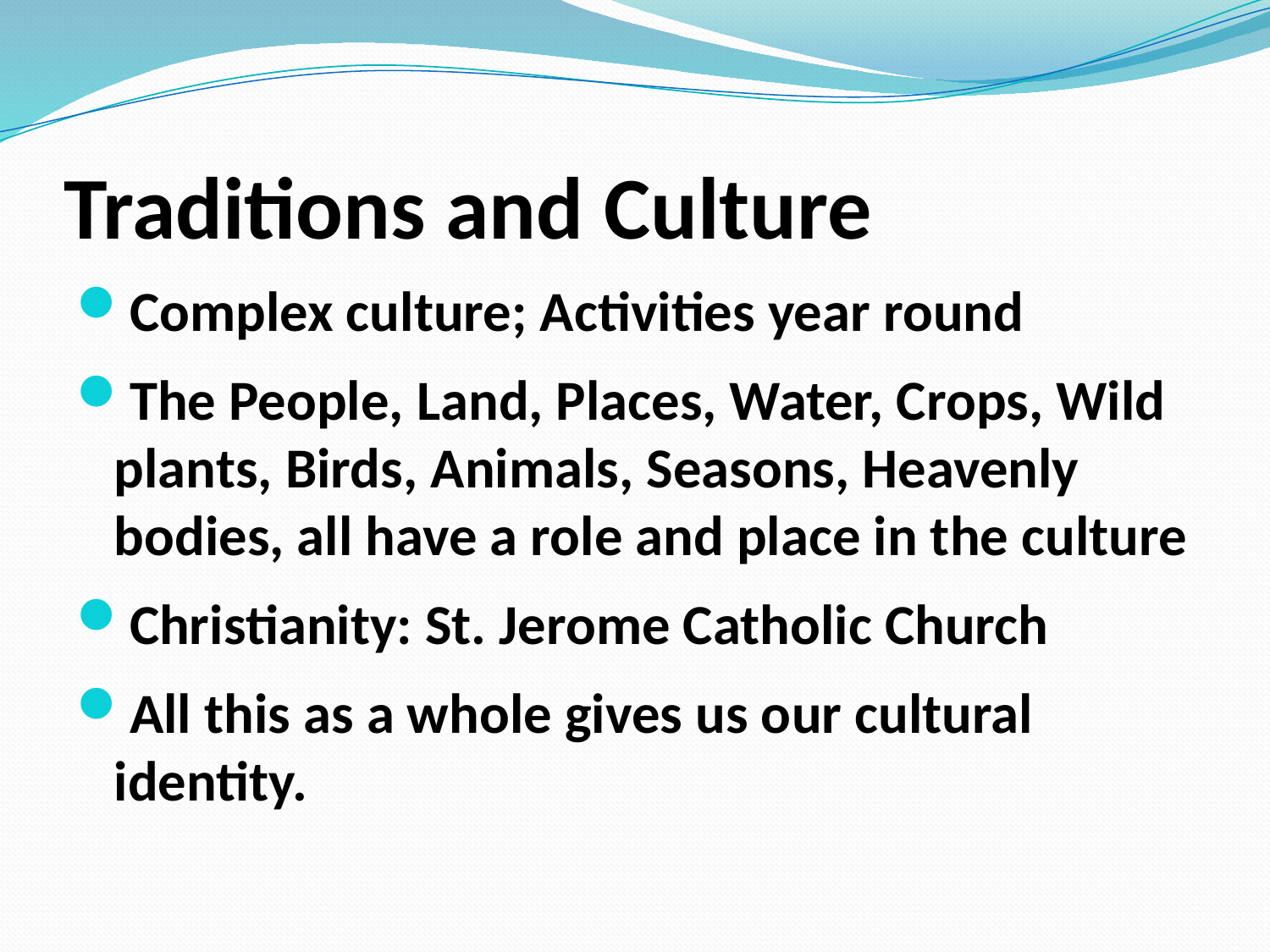

# Traditions and Culture
Complex culture; Activities year round
The People, Land, Places, Water, Crops, Wild plants, Birds, Animals, Seasons, Heavenly bodies, all have a role and place in the culture
Christianity: St. Jerome Catholic Church
All this as a whole gives us our cultural identity.